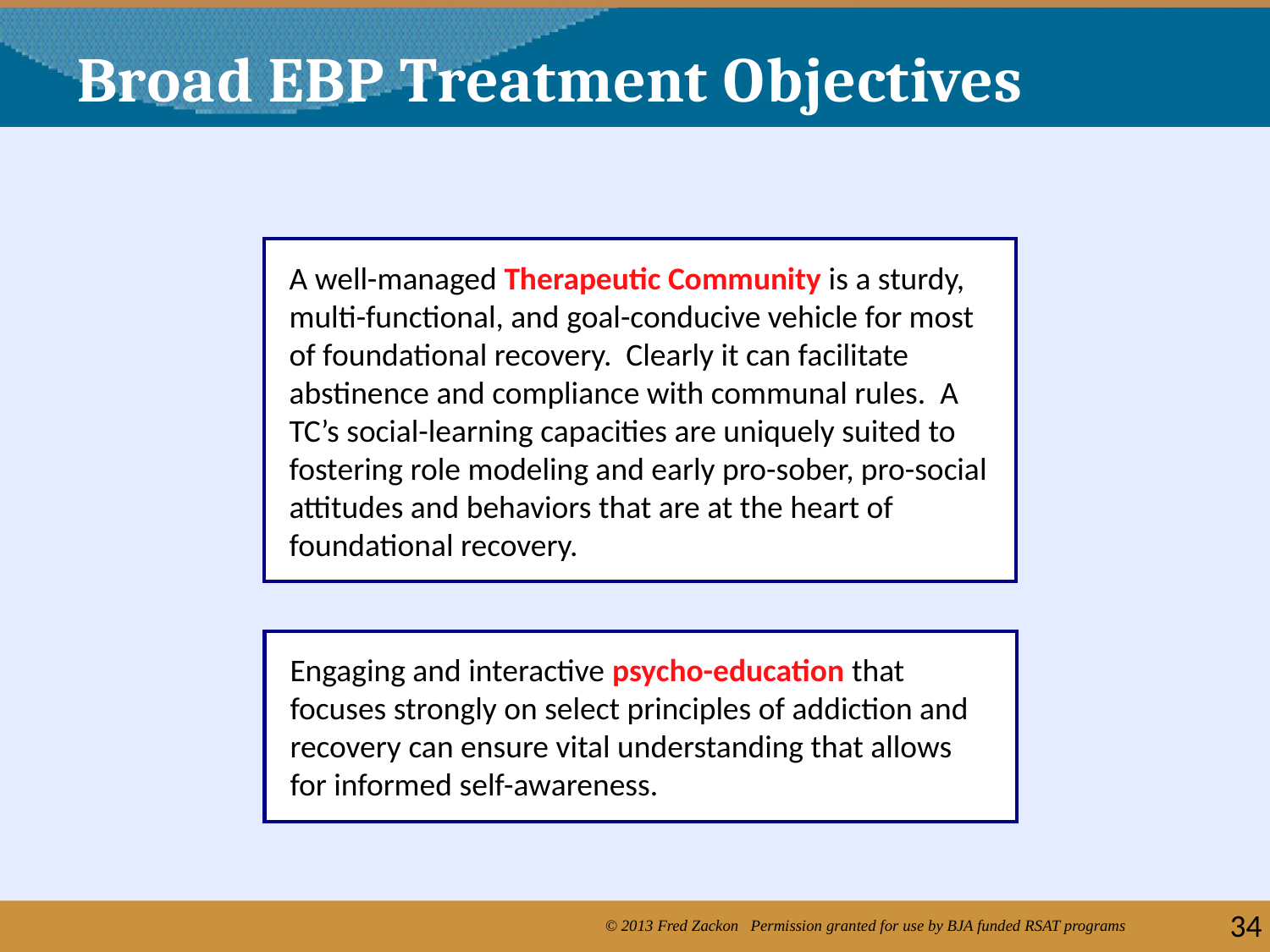

Broad EBP Treatment Objectives
A well-managed Therapeutic Community is a sturdy, multi-functional, and goal-conducive vehicle for most of foundational recovery.  Clearly it can facilitate abstinence and compliance with communal rules.  A TC’s social-learning capacities are uniquely suited to fostering role modeling and early pro-sober, pro-social attitudes and behaviors that are at the heart of foundational recovery.
Engaging and interactive psycho-education that focuses strongly on select principles of addiction and recovery can ensure vital understanding that allows for informed self-awareness.
34